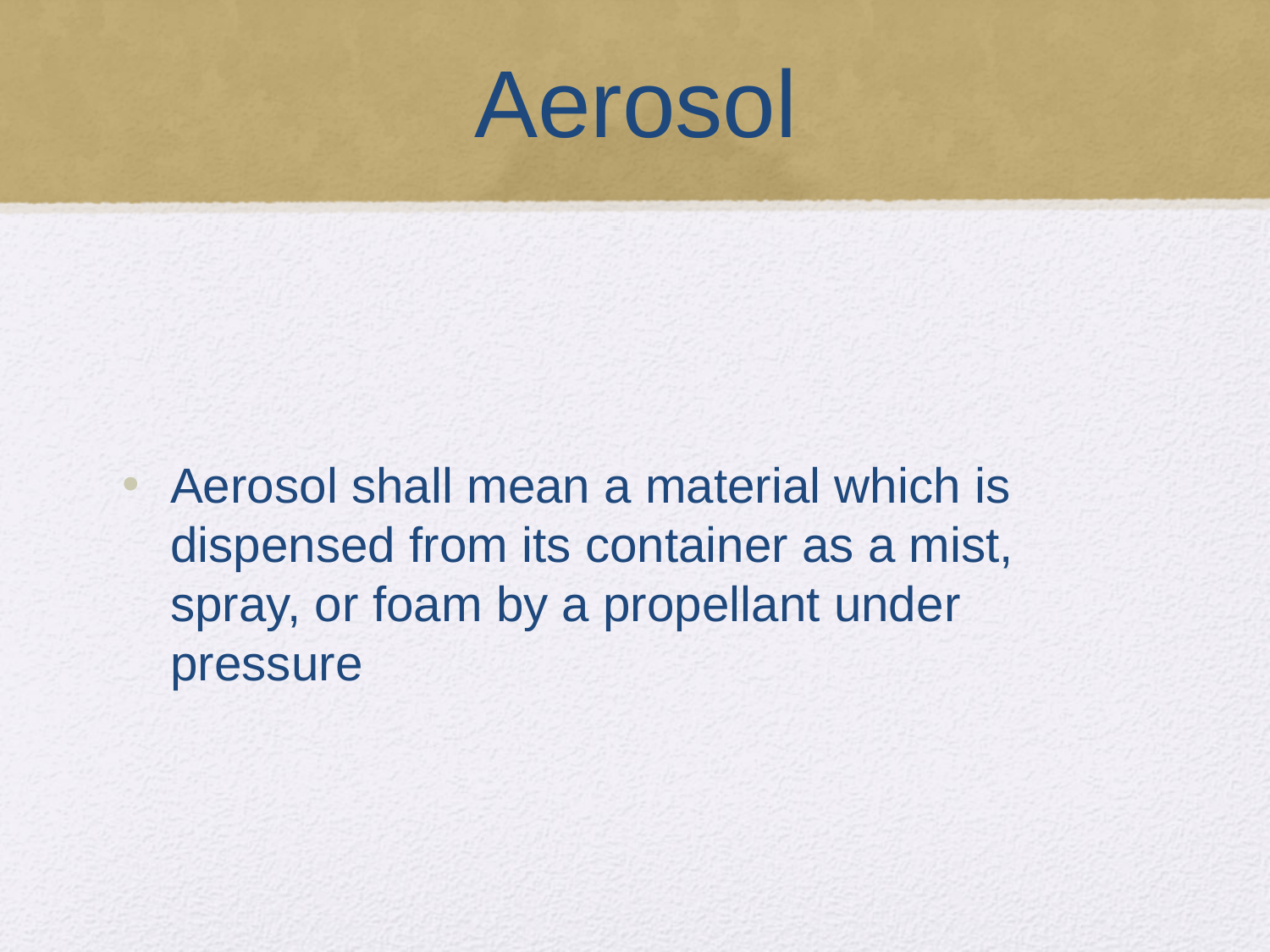

# Aerosol

Aerosol shall mean a material which is dispensed from its container as a mist, spray, or foam by a propellant under pressure